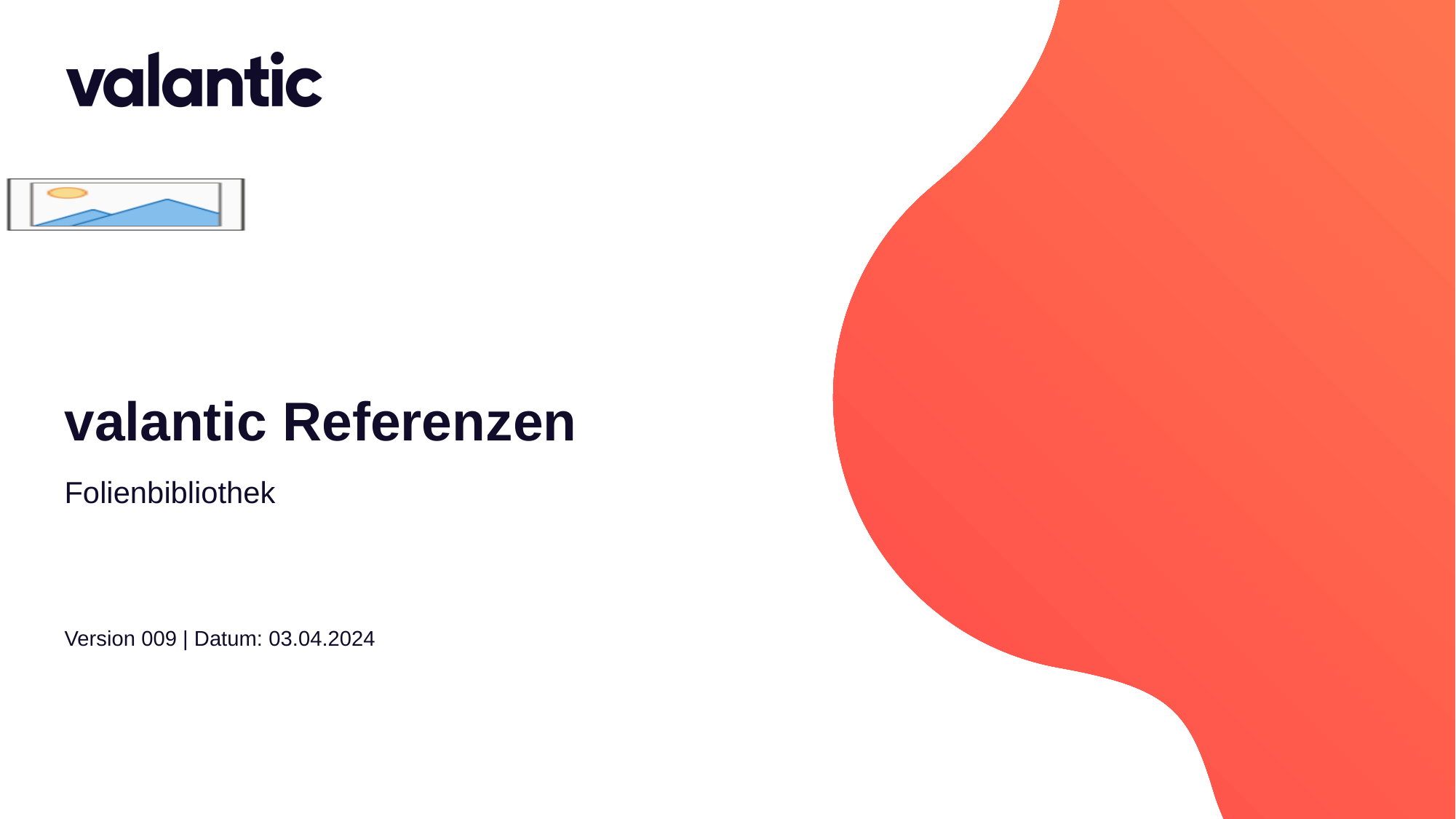

# valantic Referenzen
Folienbibliothek

Version 009 | Datum: 03.04.2024